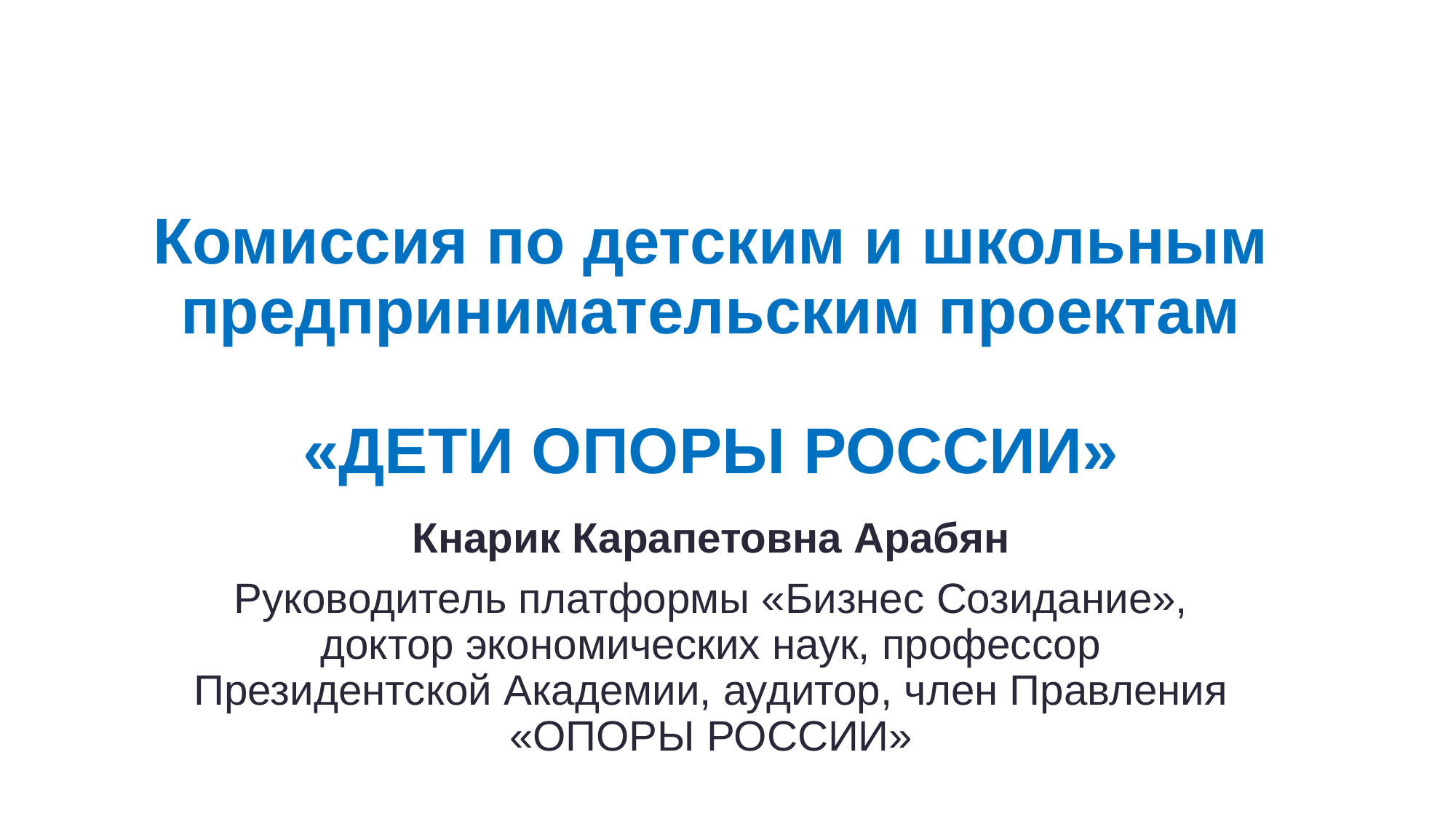

# Комиссия по детским и школьным предпринимательским проектам «ДЕТИ ОПОРЫ РОССИИ»
Кнарик Карапетовна Арабян
Руководитель платформы «Бизнес Созидание», доктор экономических наук, профессор Президентской Академии, аудитор, член Правления «ОПОРЫ РОССИИ»